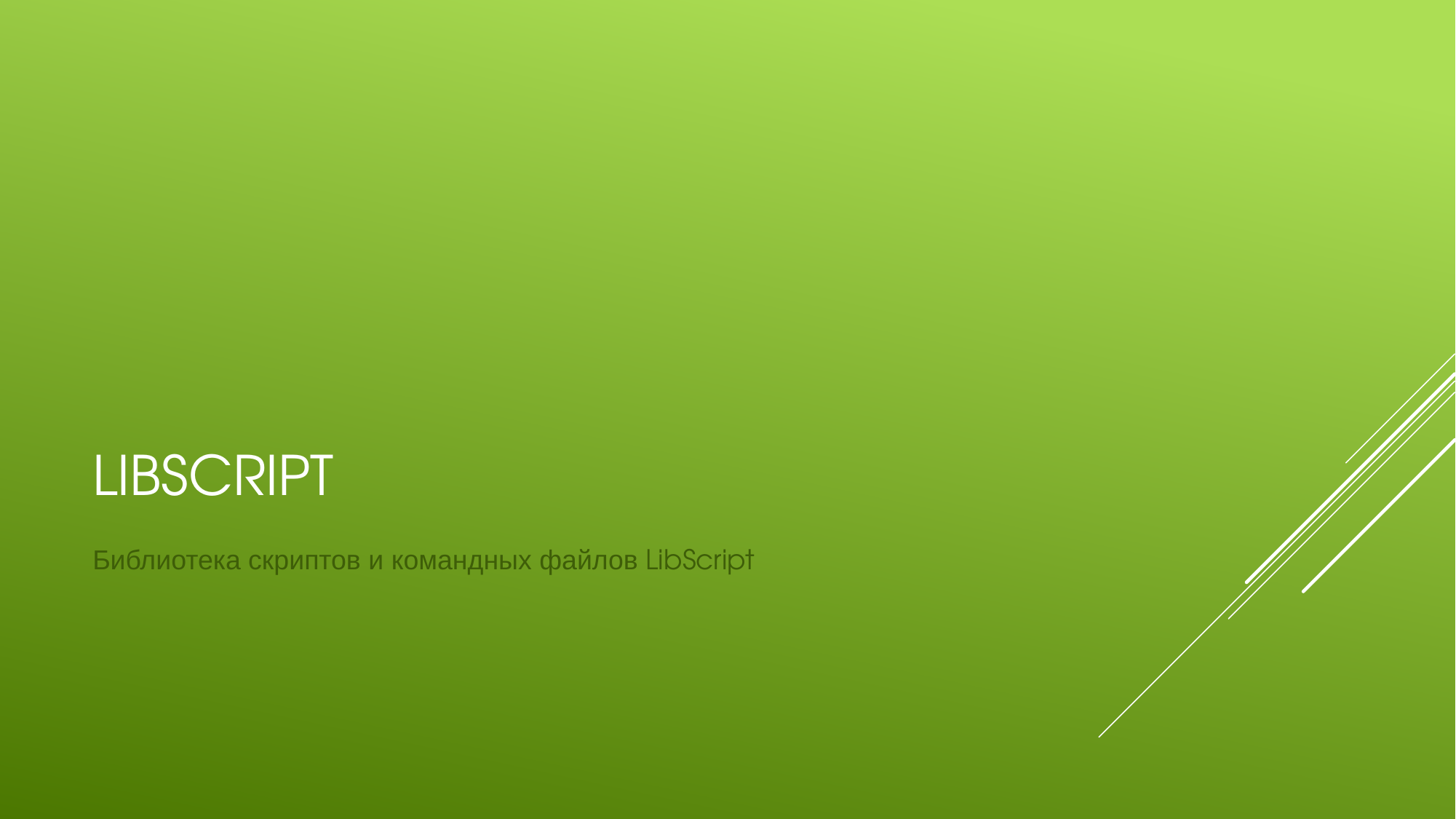

# LIBScript
Библиотека скриптов и командных файлов LibScript